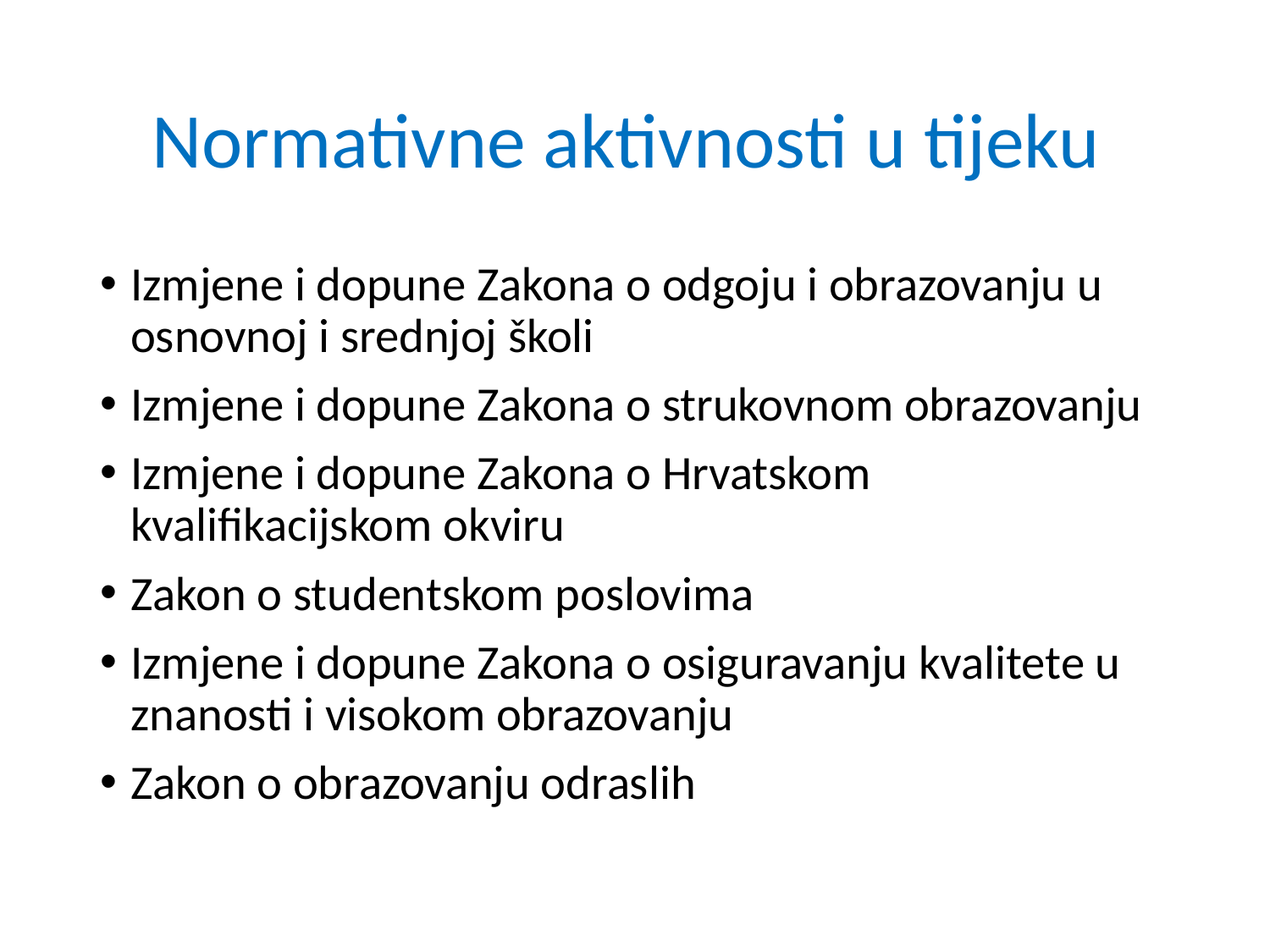

# Normativne aktivnosti u tijeku
Izmjene i dopune Zakona o odgoju i obrazovanju u osnovnoj i srednjoj školi
Izmjene i dopune Zakona o strukovnom obrazovanju
Izmjene i dopune Zakona o Hrvatskom kvalifikacijskom okviru
Zakon o studentskom poslovima
Izmjene i dopune Zakona o osiguravanju kvalitete u znanosti i visokom obrazovanju
Zakon o obrazovanju odraslih